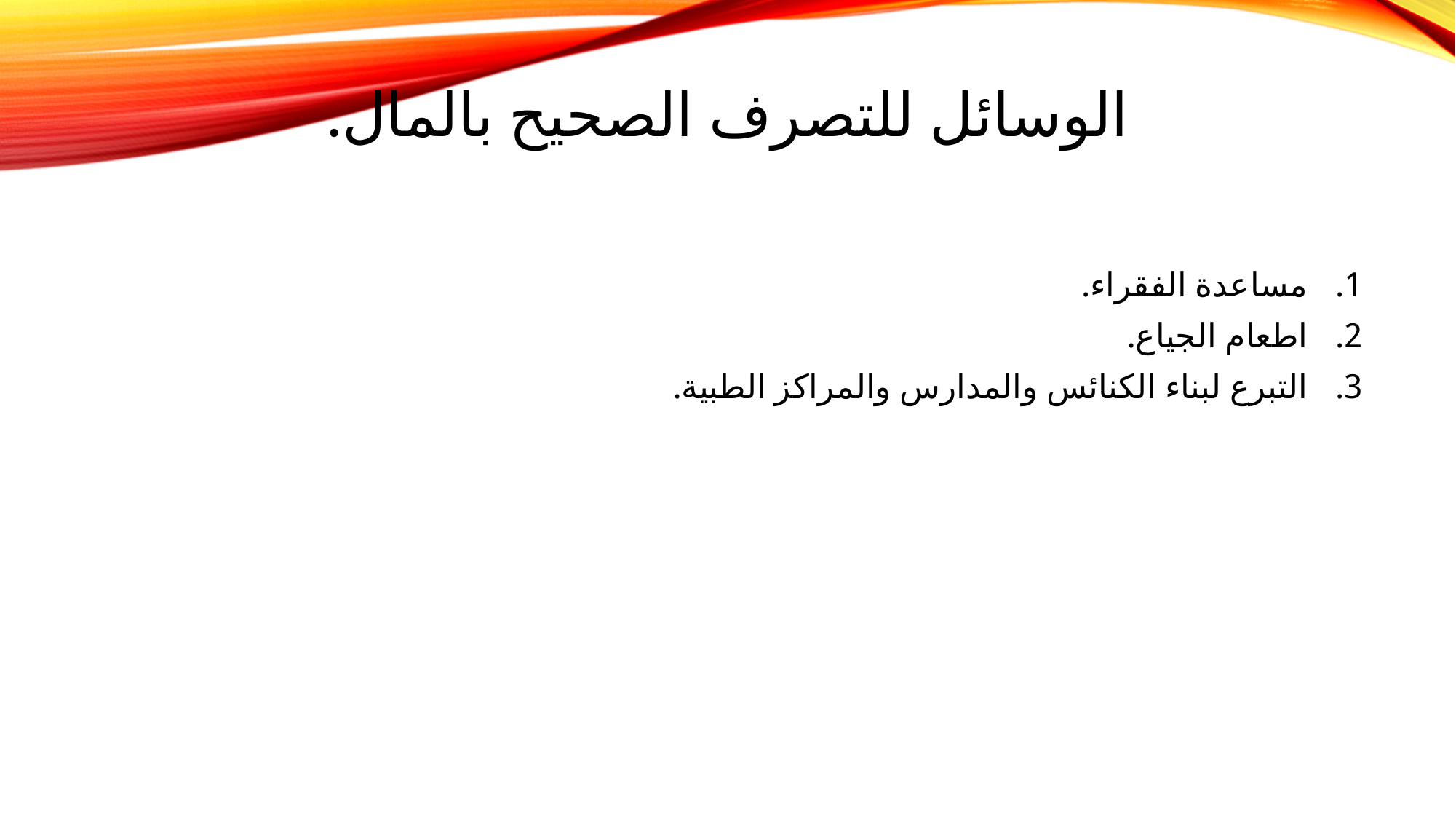

# الوسائل للتصرف الصحيح بالمال.
مساعدة الفقراء.
اطعام الجياع.
التبرع لبناء الكنائس والمدارس والمراكز الطبية.